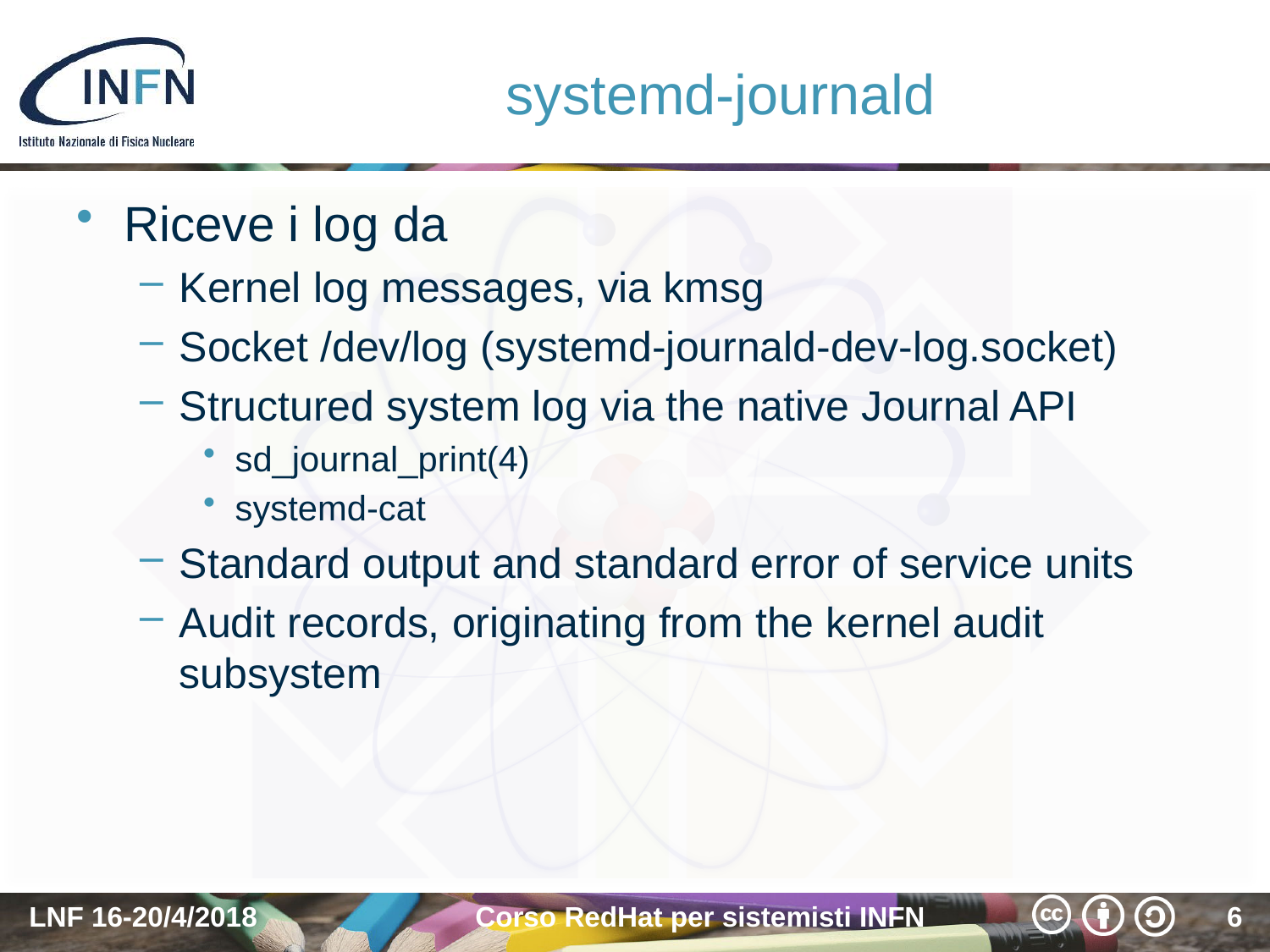

# systemd-journald
Riceve i log da
Kernel log messages, via kmsg
Socket /dev/log (systemd-journald-dev-log.socket)
Structured system log via the native Journal API
sd_journal_print(4)
systemd-cat
Standard output and standard error of service units
Audit records, originating from the kernel audit subsystem

LNF 16-20/4/2018
Corso RedHat per sistemisti INFN
6